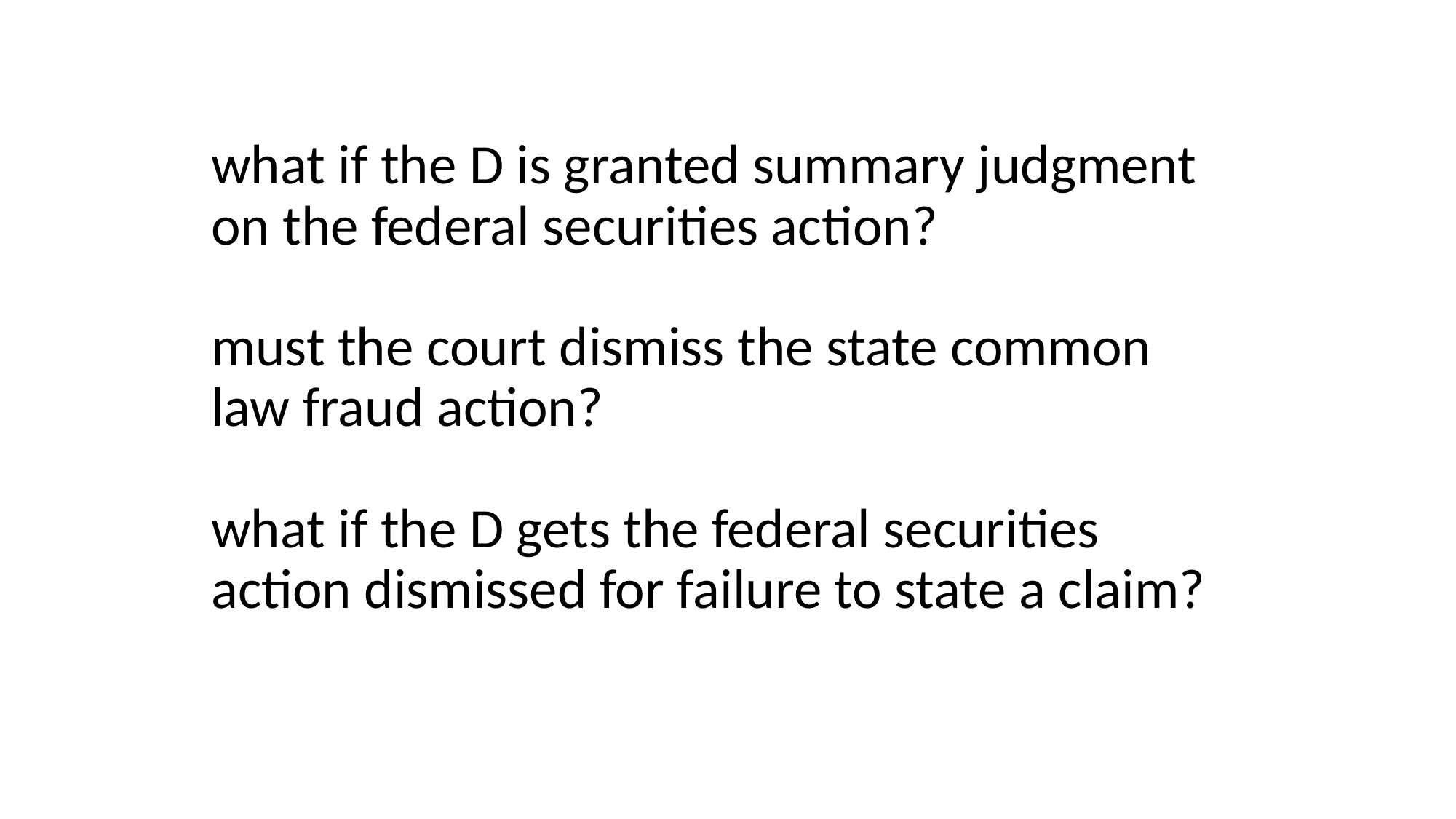

# what if the D is granted summary judgment on the federal securities action? must the court dismiss the state common law fraud action? what if the D gets the federal securities action dismissed for failure to state a claim?